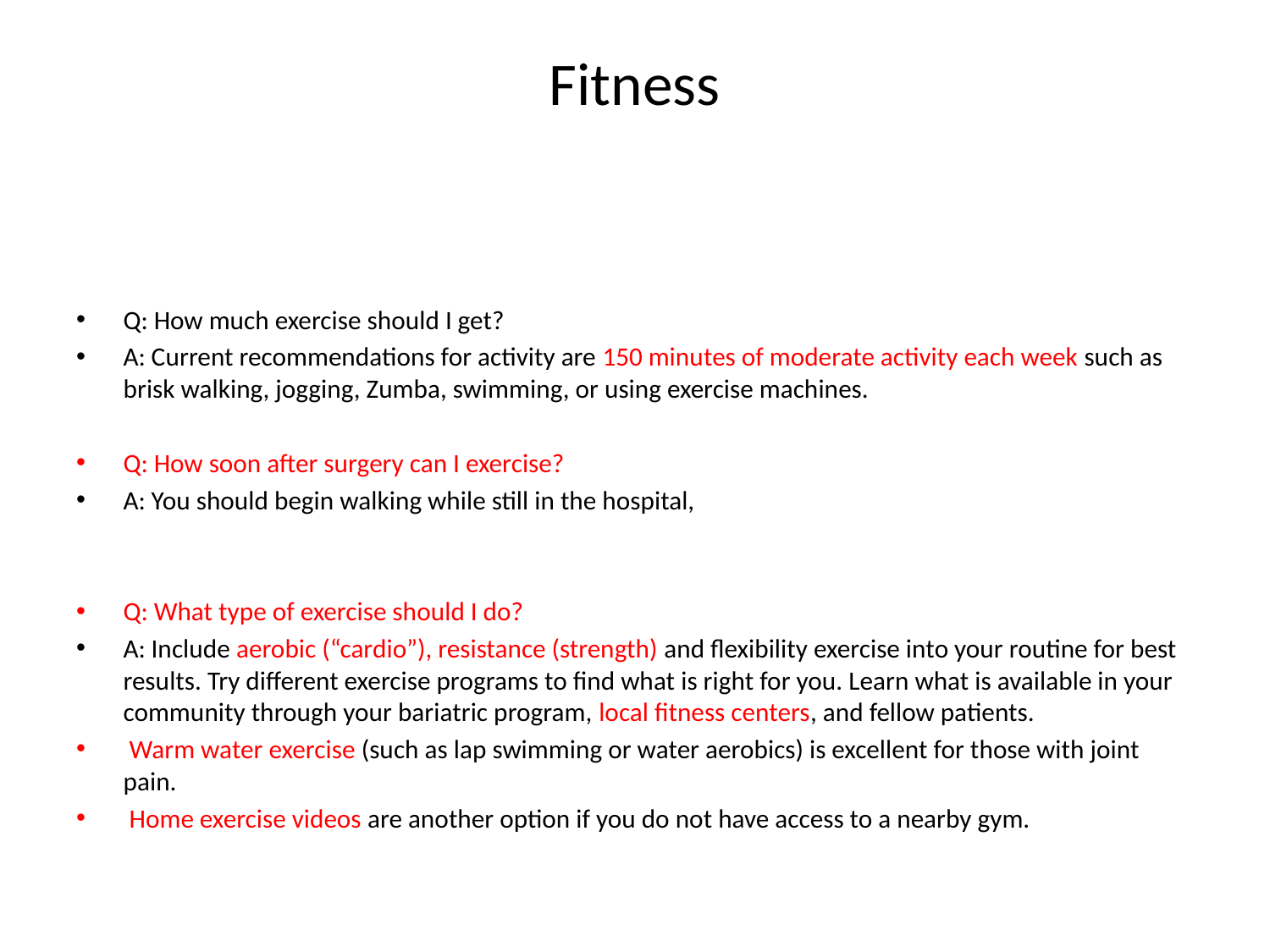

# Fitness

Q: How much exercise should I get?
A: Current recommendations for activity are 150 minutes of moderate activity each week such as brisk walking, jogging, Zumba, swimming, or using exercise machines.

Q: How soon after surgery can I exercise?
A: You should begin walking while still in the hospital,

Q: What type of exercise should I do?
A: Include aerobic (“cardio”), resistance (strength) and flexibility exercise into your routine for best results. Try different exercise programs to find what is right for you. Learn what is available in your community through your bariatric program, local fitness centers, and fellow patients.
 Warm water exercise (such as lap swimming or water aerobics) is excellent for those with joint pain.
 Home exercise videos are another option if you do not have access to a nearby gym.